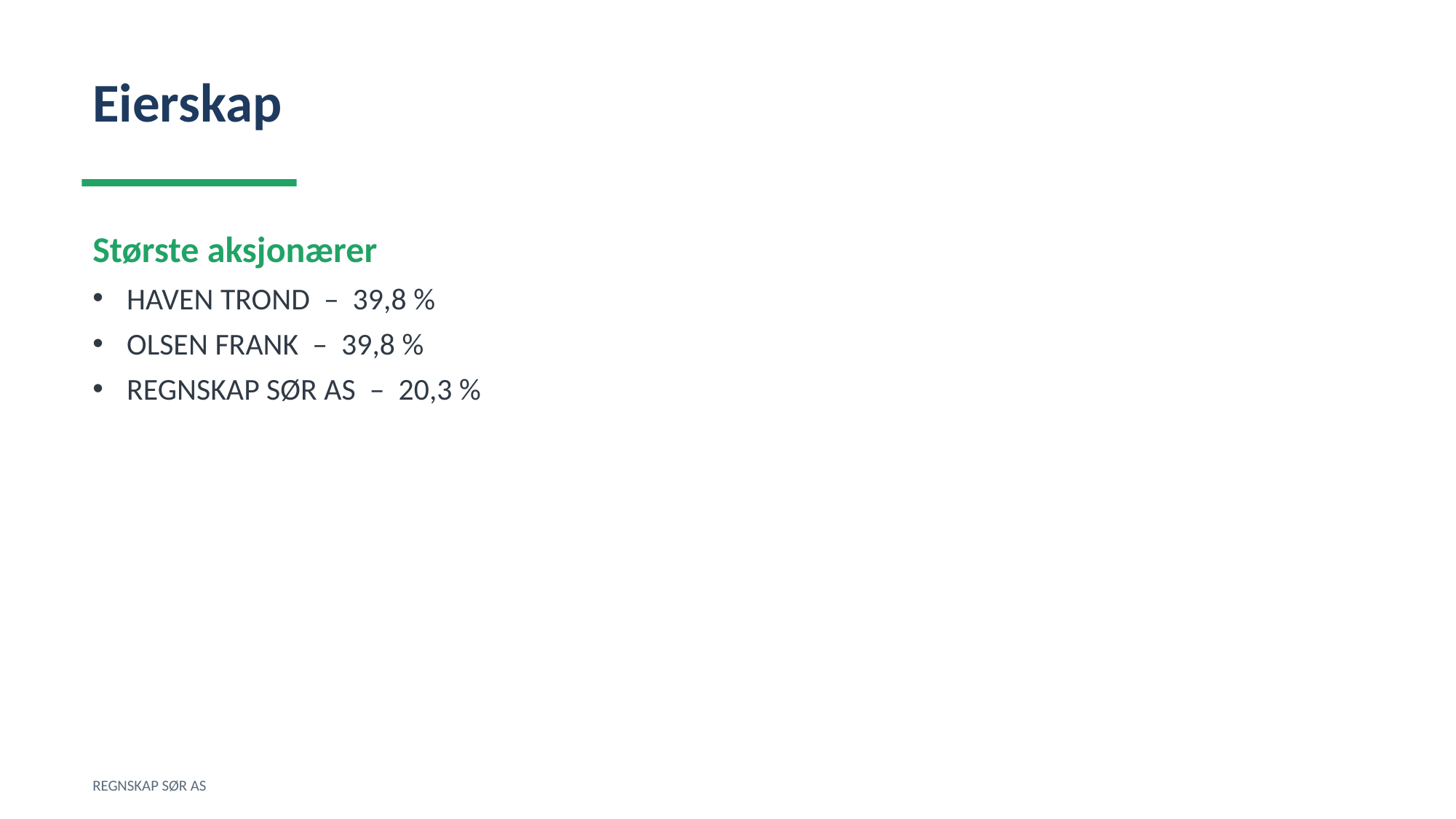

Eierskap

Største aksjonærer
HAVEN TROND  –  39,8 %
OLSEN FRANK  –  39,8 %
REGNSKAP SØR AS  –  20,3 %
REGNSKAP SØR AS